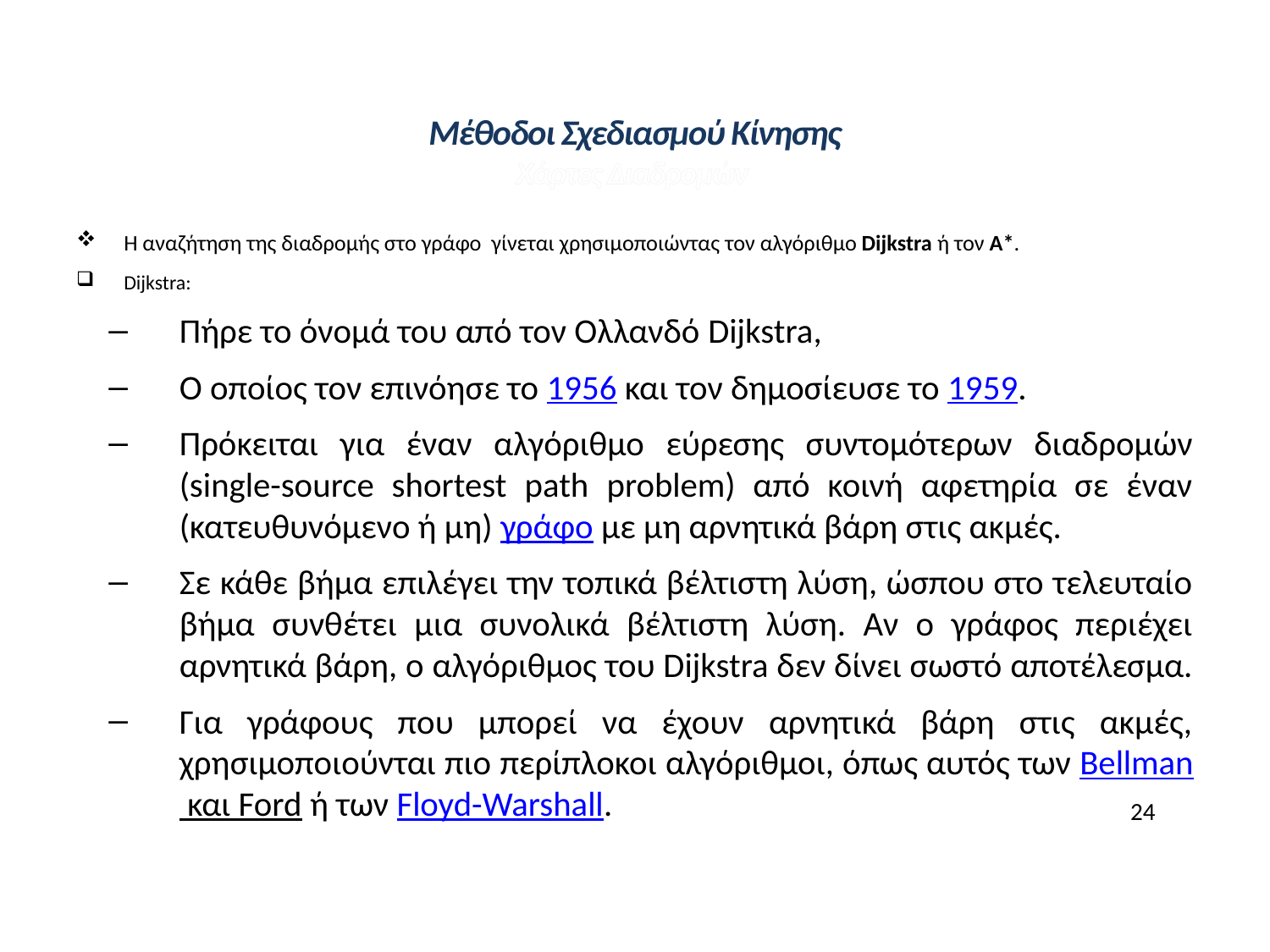

# Μέθοδοι Σχεδιασμού Κίνησης
Χάρτες Διαδρομών
Η αναζήτηση της διαδρομής στο γράφο  γίνεται χρησιμοποιώντας τον αλγόριθμο Dijkstra ή τον Α*.
Dijkstra:
Πήρε το όνομά του από τον Ολλανδό Dijkstra,
Ο οποίος τον επινόησε το 1956 και τον δημοσίευσε το 1959.
Πρόκειται για έναν αλγόριθμο εύρεσης συντομότερων διαδρομών (single-source shortest path problem) από κοινή αφετηρία σε έναν (κατευθυνόμενο ή μη) γράφο με μη αρνητικά βάρη στις ακμές.
Σε κάθε βήμα επιλέγει την τοπικά βέλτιστη λύση, ώσπου στο τελευταίο βήμα συνθέτει μια συνολικά βέλτιστη λύση. Αν ο γράφος περιέχει αρνητικά βάρη, ο αλγόριθμος του Dijkstra δεν δίνει σωστό αποτέλεσμα.
Για γράφους που μπορεί να έχουν αρνητικά βάρη στις ακμές, χρησιμοποιούνται πιο περίπλοκοι αλγόριθμοι, όπως αυτός των Bellman και Ford ή των Floyd-Warshall.

24